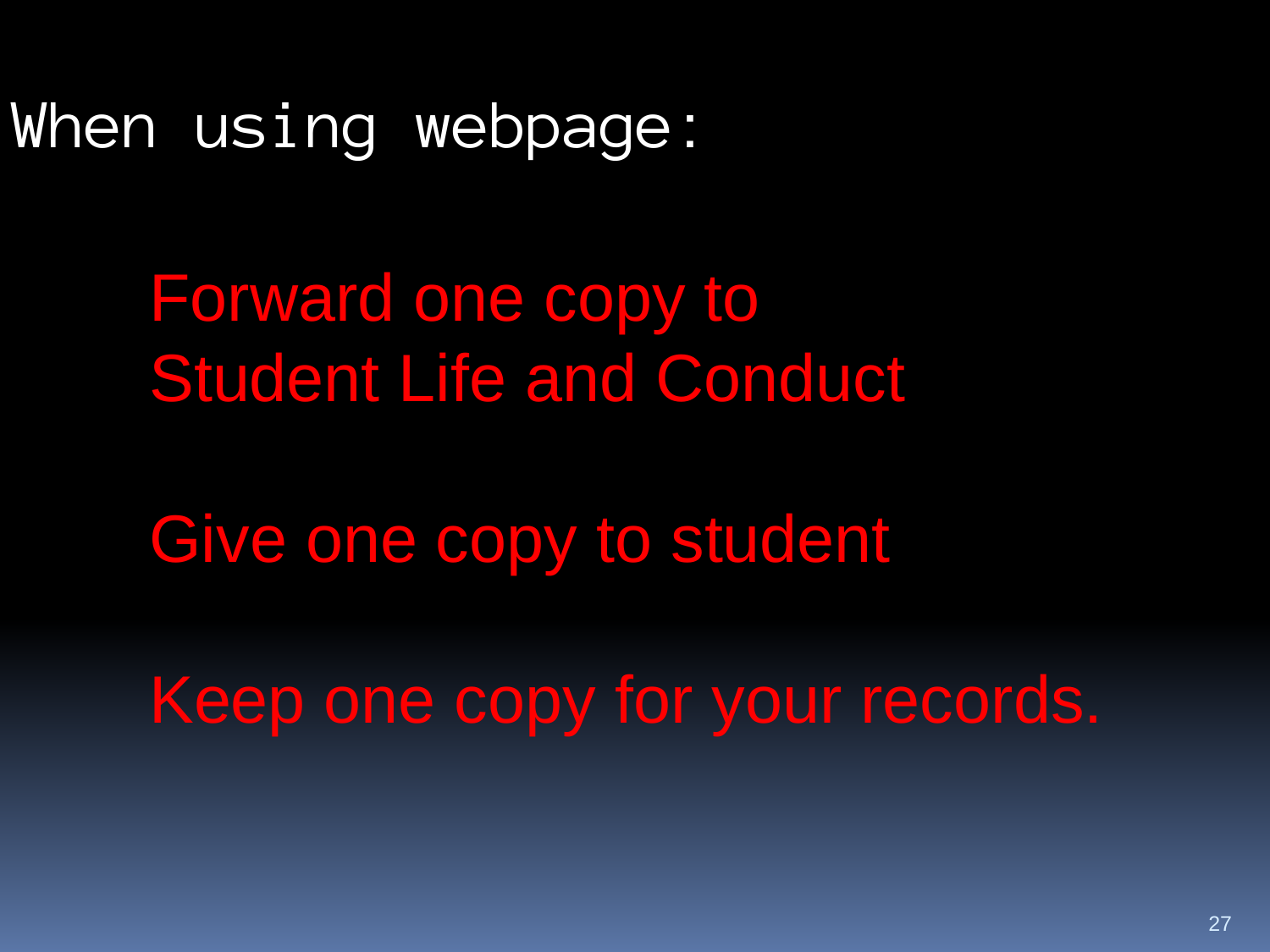

Forward one copy to
Student Life and Conduct

Give one copy to student

Keep one copy for your records.

When using webpage:
27